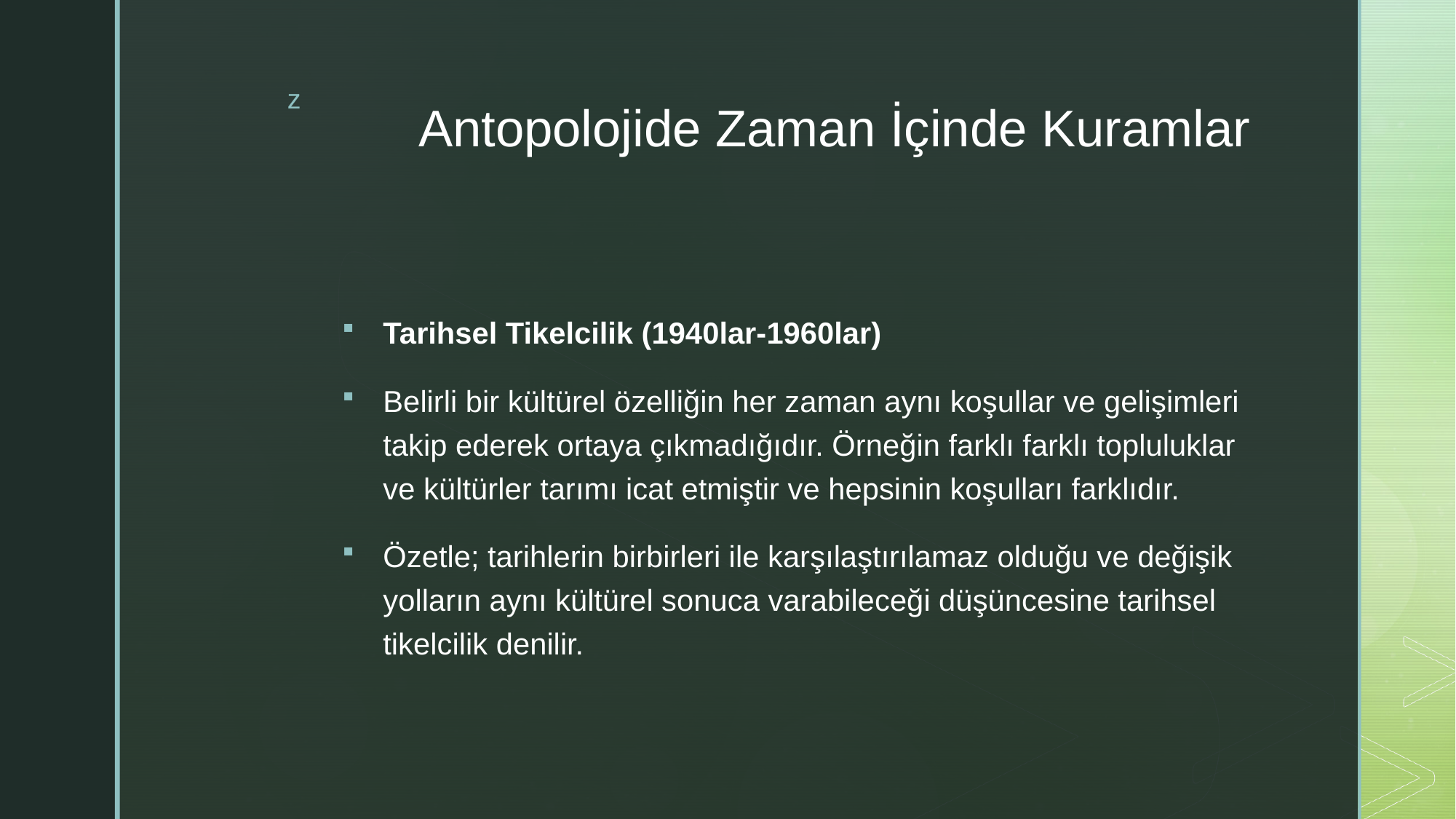

# Antopolojide Zaman İçinde Kuramlar
Tarihsel Tikelcilik (1940lar-1960lar)
Belirli bir kültürel özelliğin her zaman aynı koşullar ve gelişimleri takip ederek ortaya çıkmadığıdır. Örneğin farklı farklı topluluklar ve kültürler tarımı icat etmiştir ve hepsinin koşulları farklıdır.
Özetle; tarihlerin birbirleri ile karşılaştırılamaz olduğu ve değişik yolların aynı kültürel sonuca varabileceği düşüncesine tarihsel tikelcilik denilir.